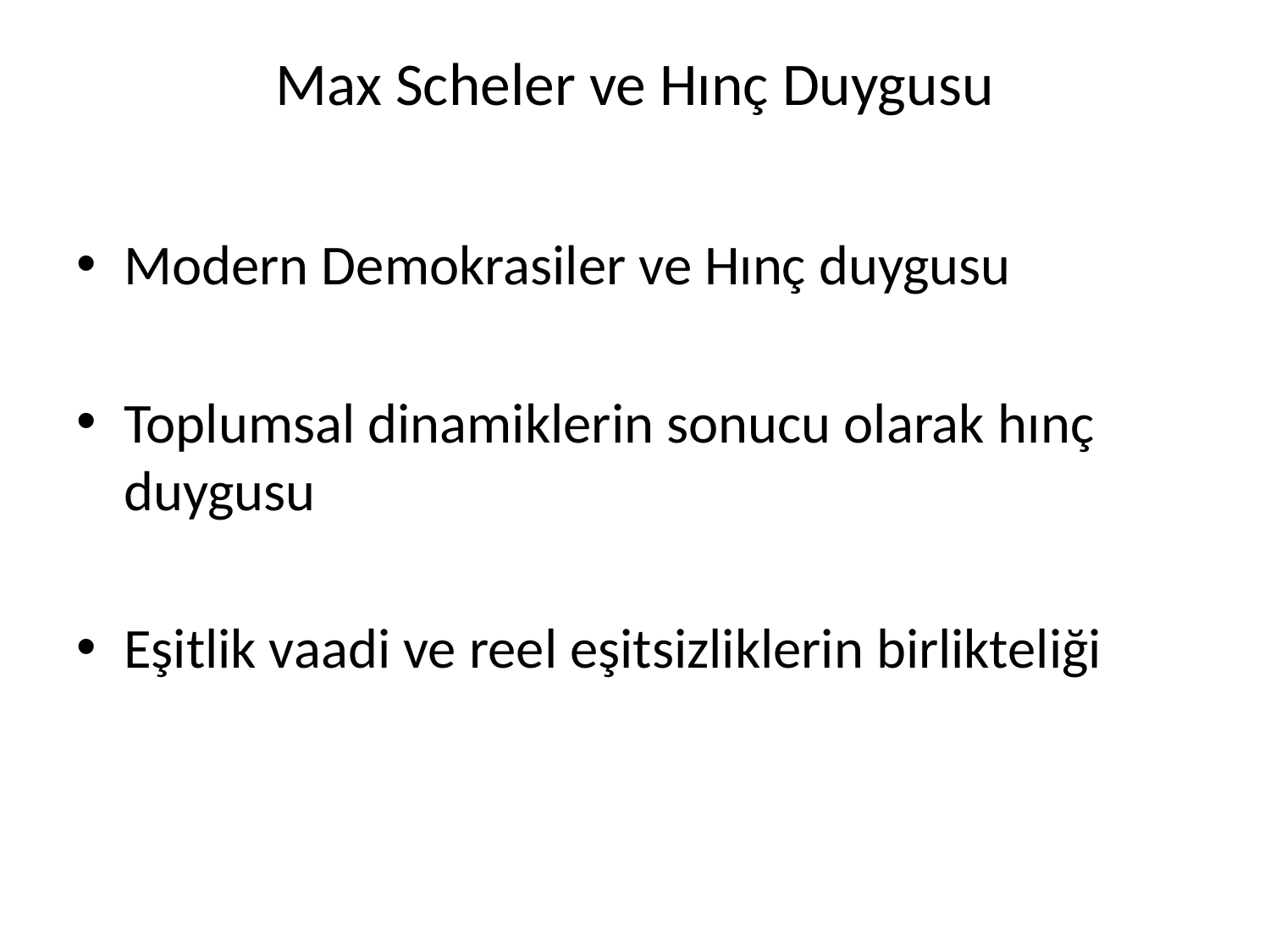

# Max Scheler ve Hınç Duygusu
Modern Demokrasiler ve Hınç duygusu

Toplumsal dinamiklerin sonucu olarak hınç duygusu

Eşitlik vaadi ve reel eşitsizliklerin birlikteliği